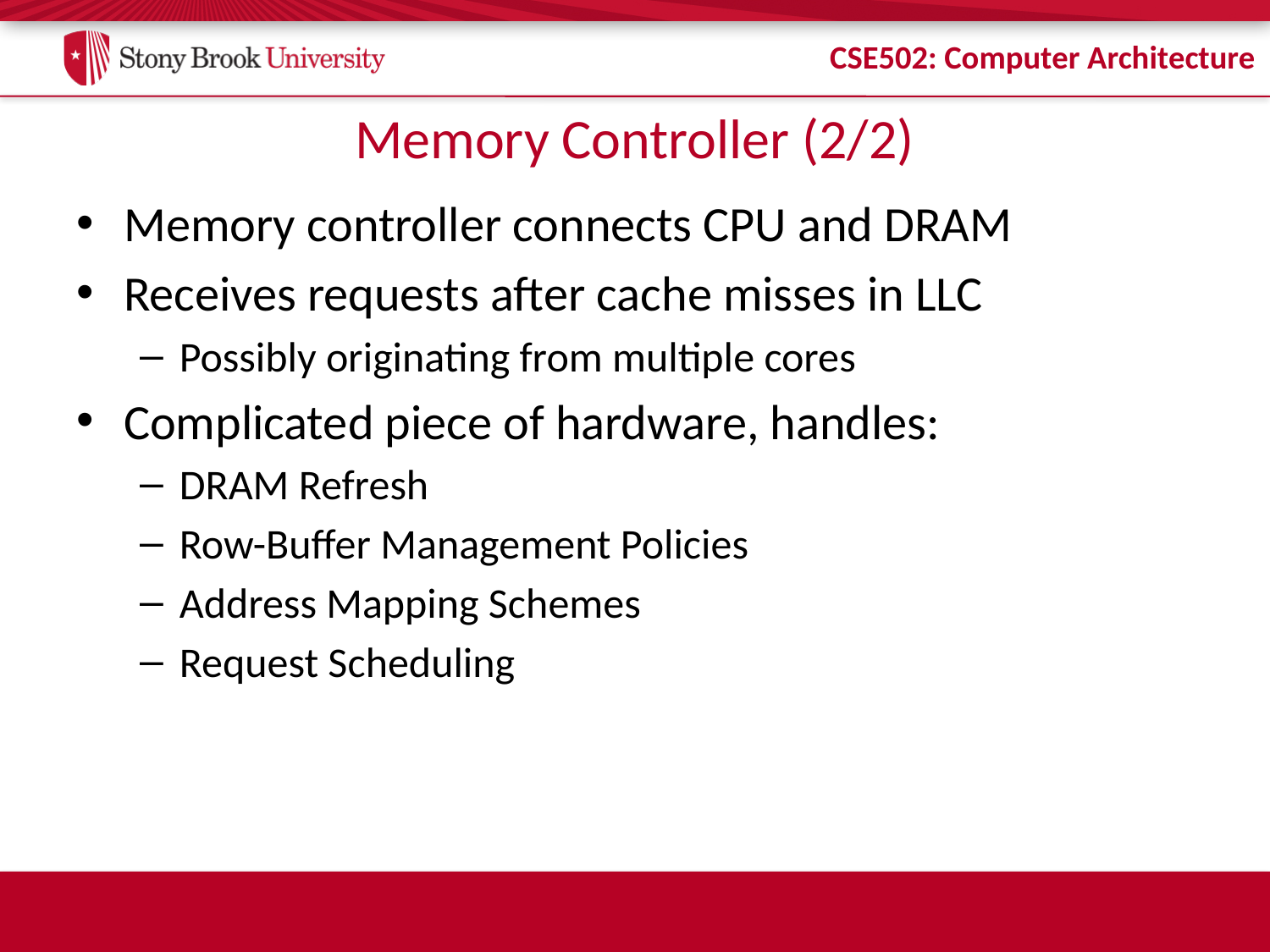

# Memory Controller (2/2)
Memory controller connects CPU and DRAM
Receives requests after cache misses in LLC
Possibly originating from multiple cores
Complicated piece of hardware, handles:
DRAM Refresh
Row-Buffer Management Policies
Address Mapping Schemes
Request Scheduling